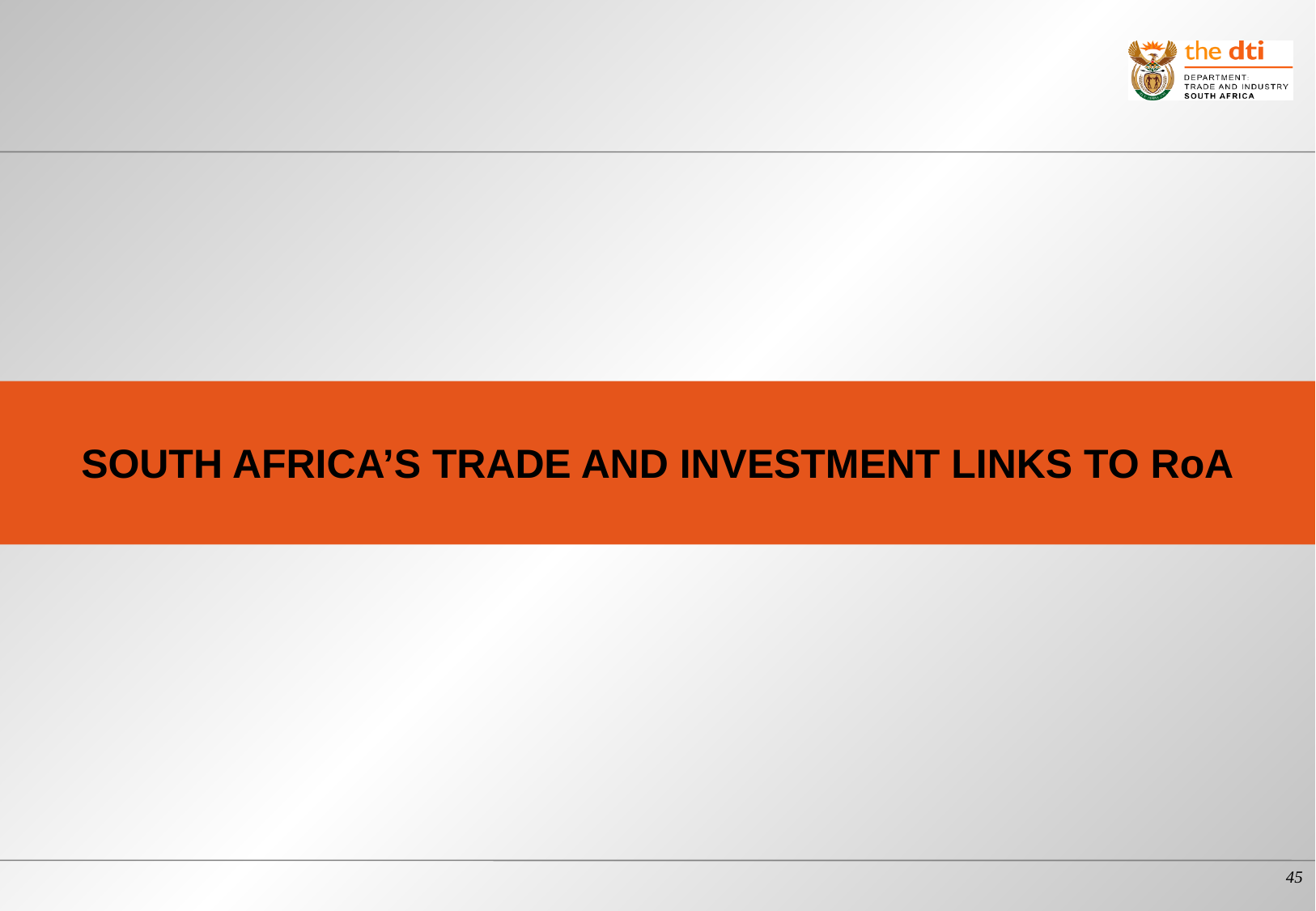

#

SOUTH AFRICA’S TRADE AND INVESTMENT LINKS TO RoA

45